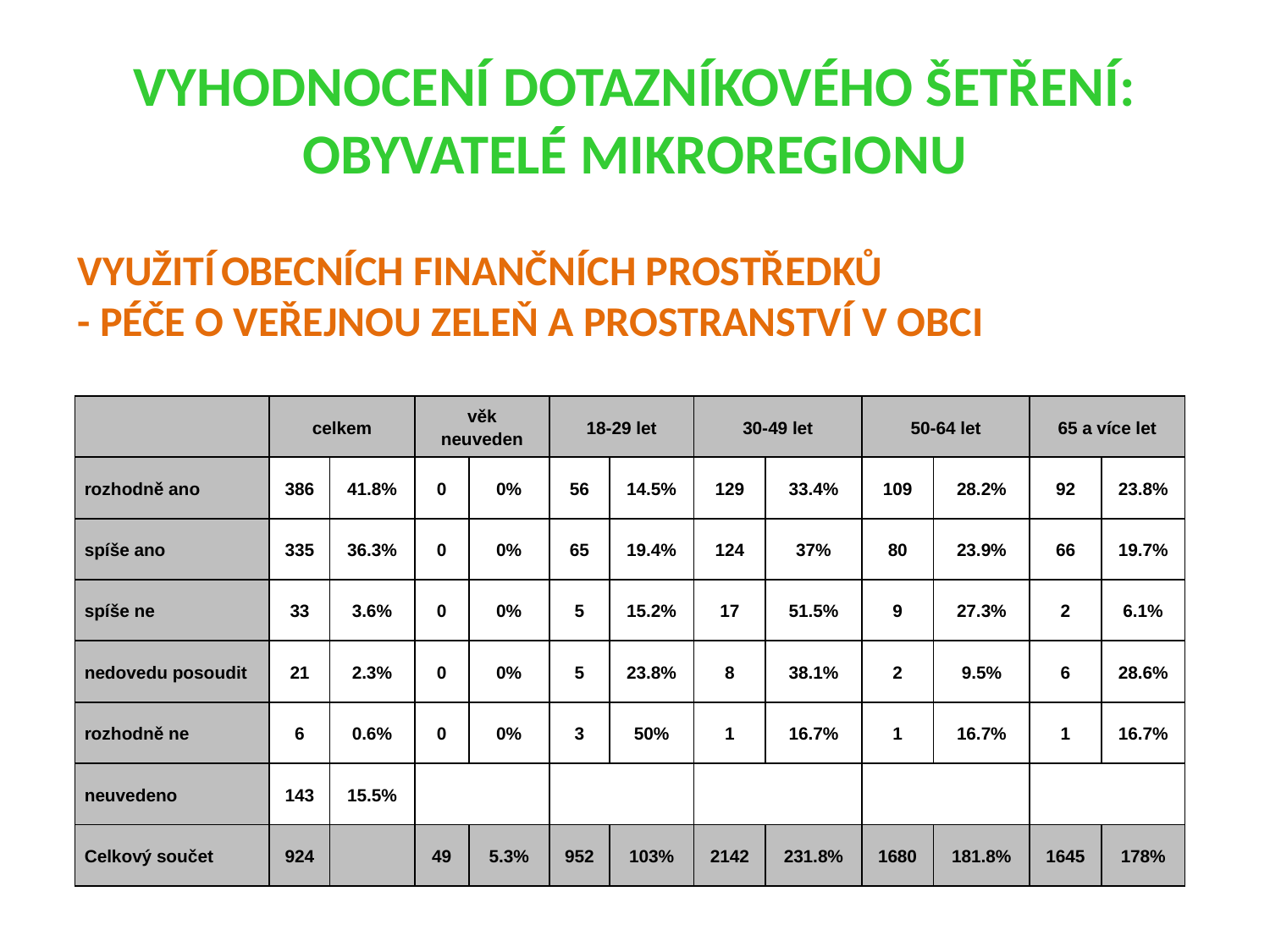

# Vyhodnocení dotazníkového šetření: obyvatelé mikroregionu
Využití obecních finančních prostředků
- Péče o veřejnou zeleň a prostranství v obci
|  | celkem |  | věk neuveden |  | 18-29 let |  | 30-49 let |  | 50-64 let |  | 65 a více let |  |
| --- | --- | --- | --- | --- | --- | --- | --- | --- | --- | --- | --- | --- |
| rozhodně ano | 386 | 41.8% | 0 | 0% | 56 | 14.5% | 129 | 33.4% | 109 | 28.2% | 92 | 23.8% |
| spíše ano | 335 | 36.3% | 0 | 0% | 65 | 19.4% | 124 | 37% | 80 | 23.9% | 66 | 19.7% |
| spíše ne | 33 | 3.6% | 0 | 0% | 5 | 15.2% | 17 | 51.5% | 9 | 27.3% | 2 | 6.1% |
| nedovedu posoudit | 21 | 2.3% | 0 | 0% | 5 | 23.8% | 8 | 38.1% | 2 | 9.5% | 6 | 28.6% |
| rozhodně ne | 6 | 0.6% | 0 | 0% | 3 | 50% | 1 | 16.7% | 1 | 16.7% | 1 | 16.7% |
| neuvedeno | 143 | 15.5% |  |  |  |  |  |  |  |  |  |  |
| Celkový součet | 924 |  | 49 | 5.3% | 952 | 103% | 2142 | 231.8% | 1680 | 181.8% | 1645 | 178% |